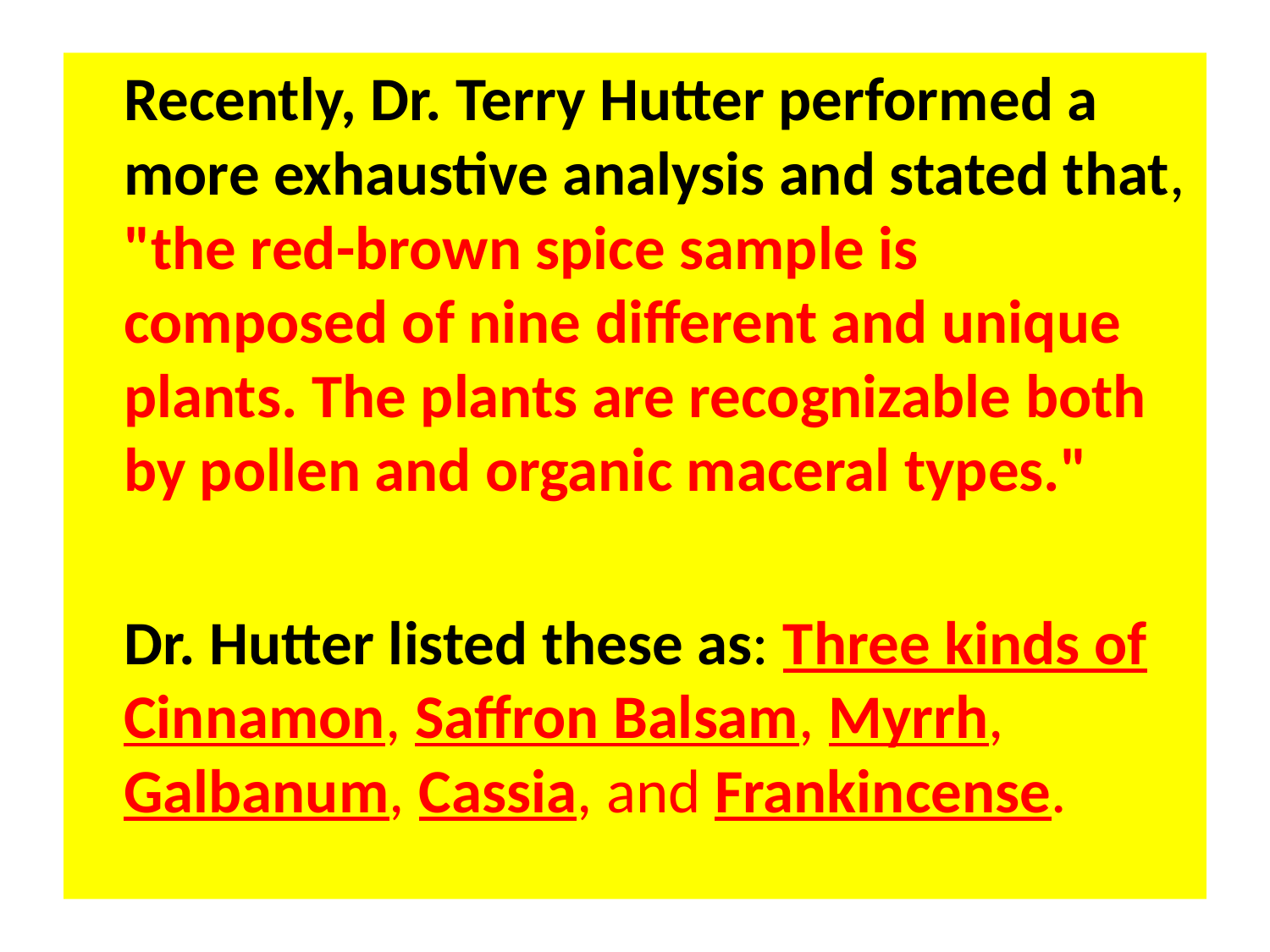

Recently, Dr. Terry Hutter performed a more exhaustive analysis and stated that, "the red-brown spice sample is composed of nine different and unique plants. The plants are recognizable both by pollen and organic maceral types."

	Dr. Hutter listed these as: Three kinds of Cinnamon, Saffron Balsam, Myrrh, Galbanum, Cassia, and Frankincense.